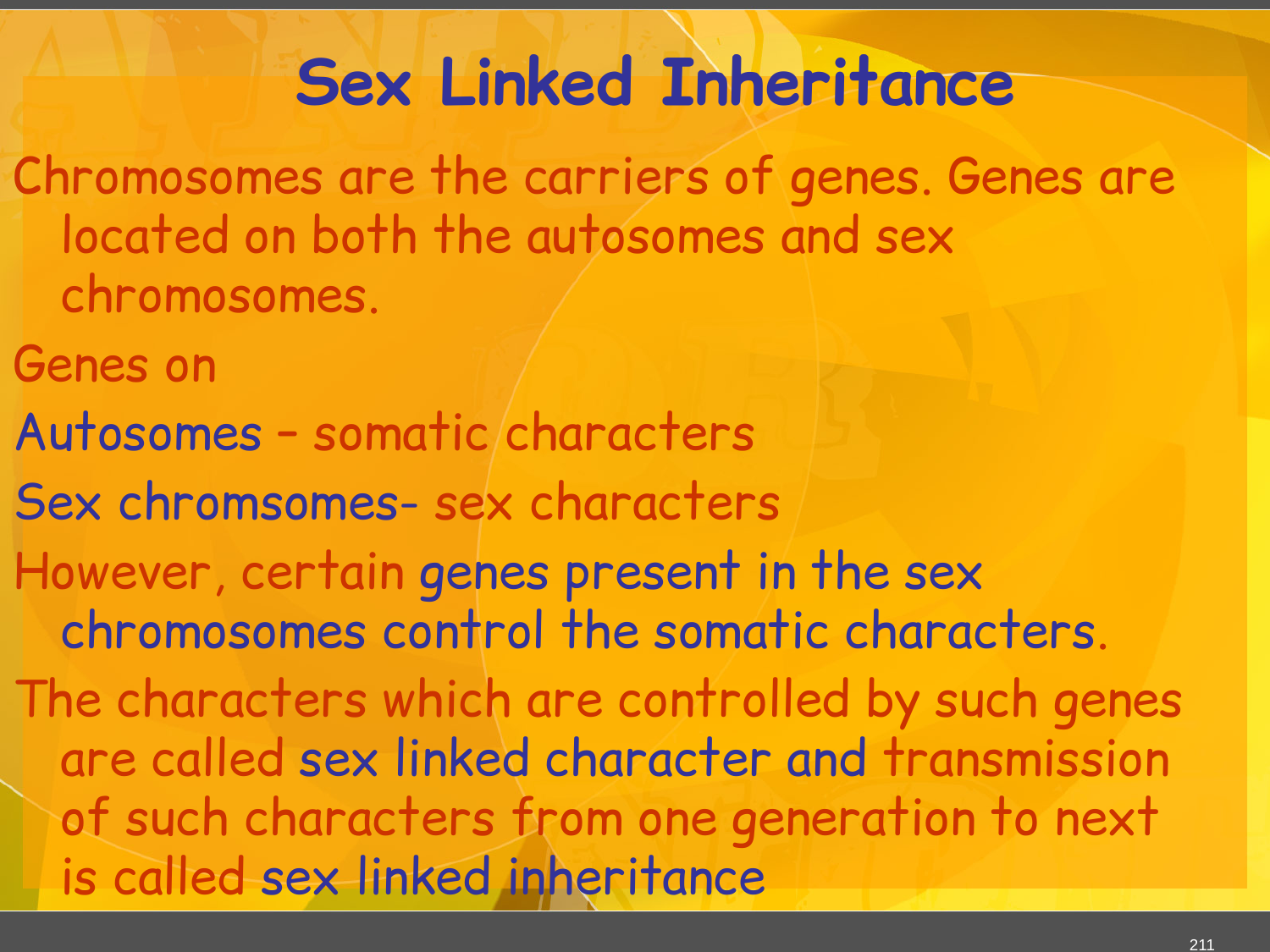

# Sex Linked Inheritance
Chromosomes are the carriers of genes. Genes are located on both the autosomes and sex chromosomes.
Genes on
Autosomes – somatic characters
Sex chromsomes- sex characters
However, certain genes present in the sex chromosomes control the somatic characters.
The characters which are controlled by such genes are called sex linked character and transmission of such characters from one generation to next is called sex linked inheritance
211